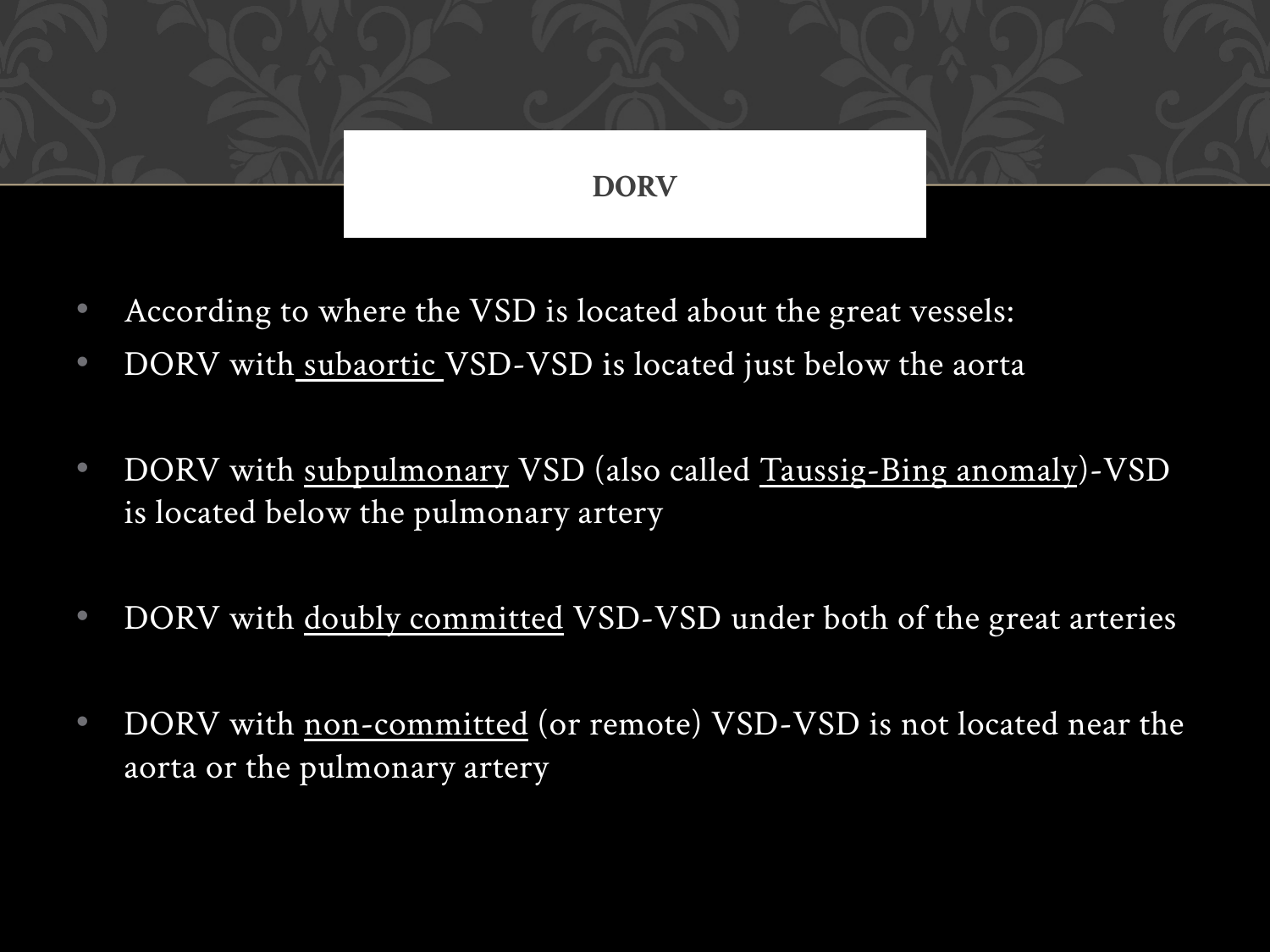

# dorv
According to where the VSD is located about the great vessels:
DORV with subaortic VSD-VSD is located just below the aorta

DORV with subpulmonary VSD (also called Taussig-Bing anomaly)-VSD is located below the pulmonary artery

DORV with doubly committed VSD-VSD under both of the great arteries

DORV with non-committed (or remote) VSD-VSD is not located near the aorta or the pulmonary artery